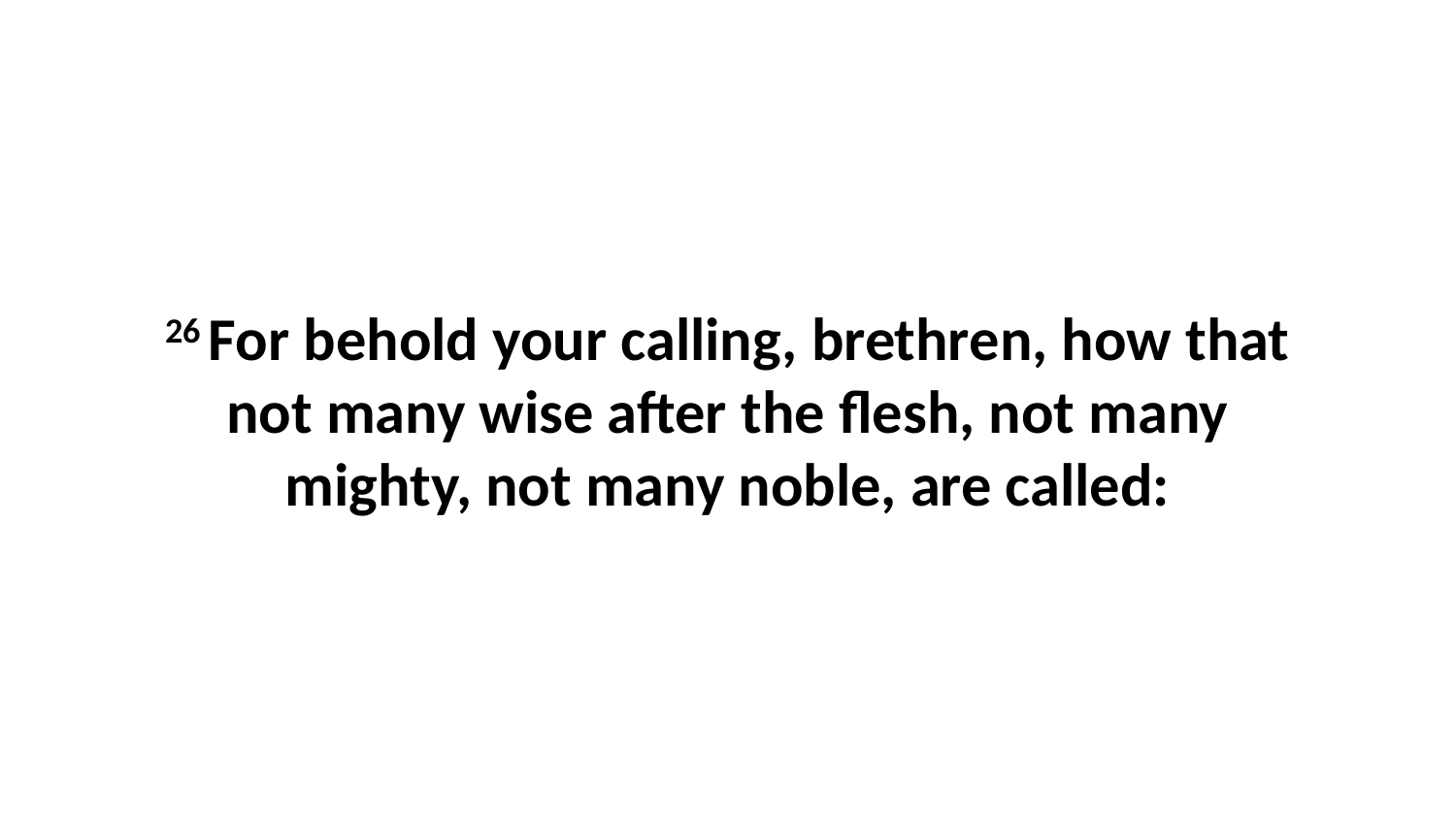

26 For behold your calling, brethren, how that not many wise after the flesh, not many mighty, not many noble, are called: